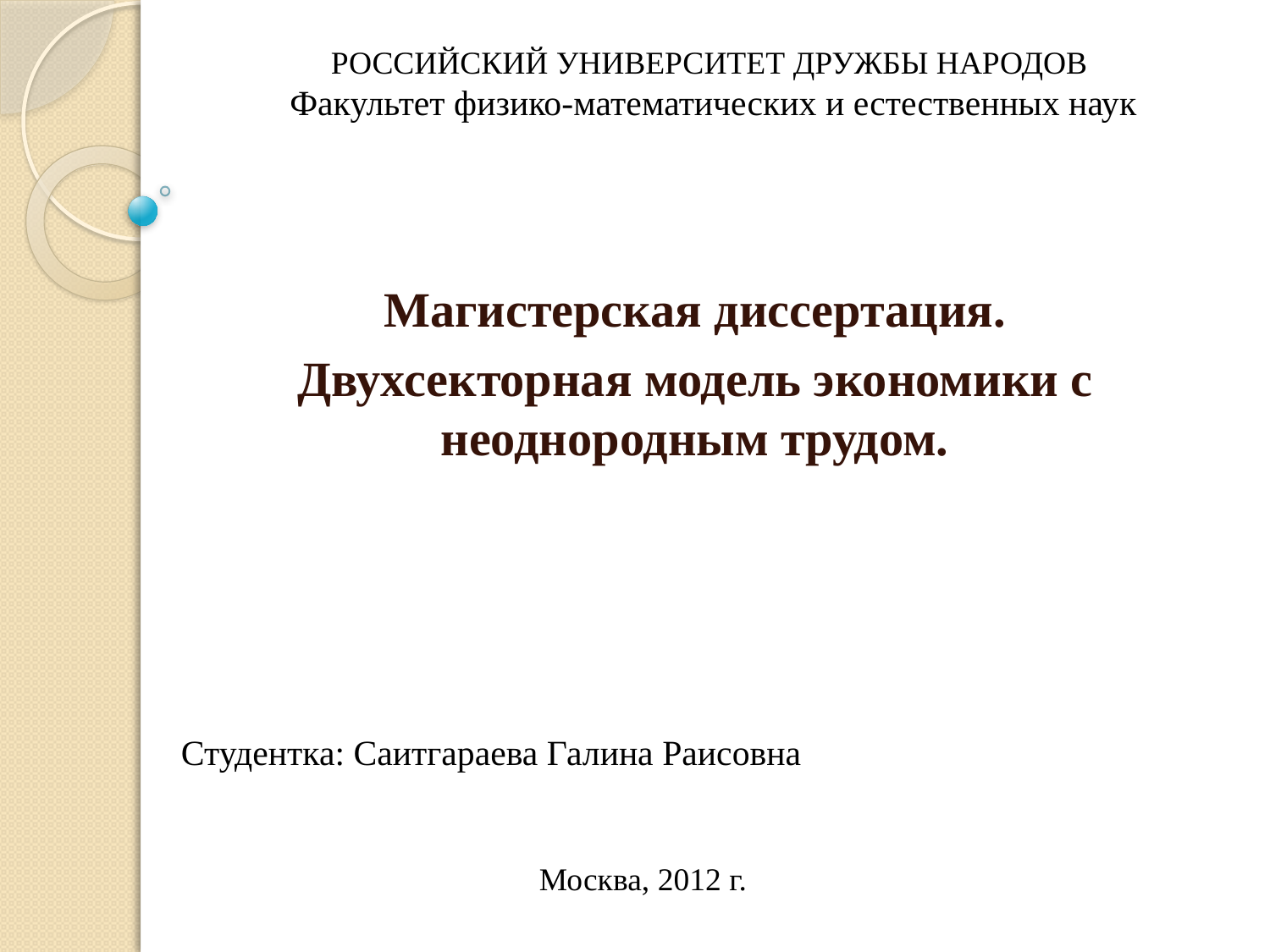

РОССИЙСКИЙ УНИВЕРСИТЕТ ДРУЖБЫ НАРОДОВ
Факультет физико-математических и естественных наук
Магистерская диссертация.
Двухсекторная модель экономики с неоднородным трудом.
Студентка: Саитгараева Галина Раисовна
Москва, 2012 г.